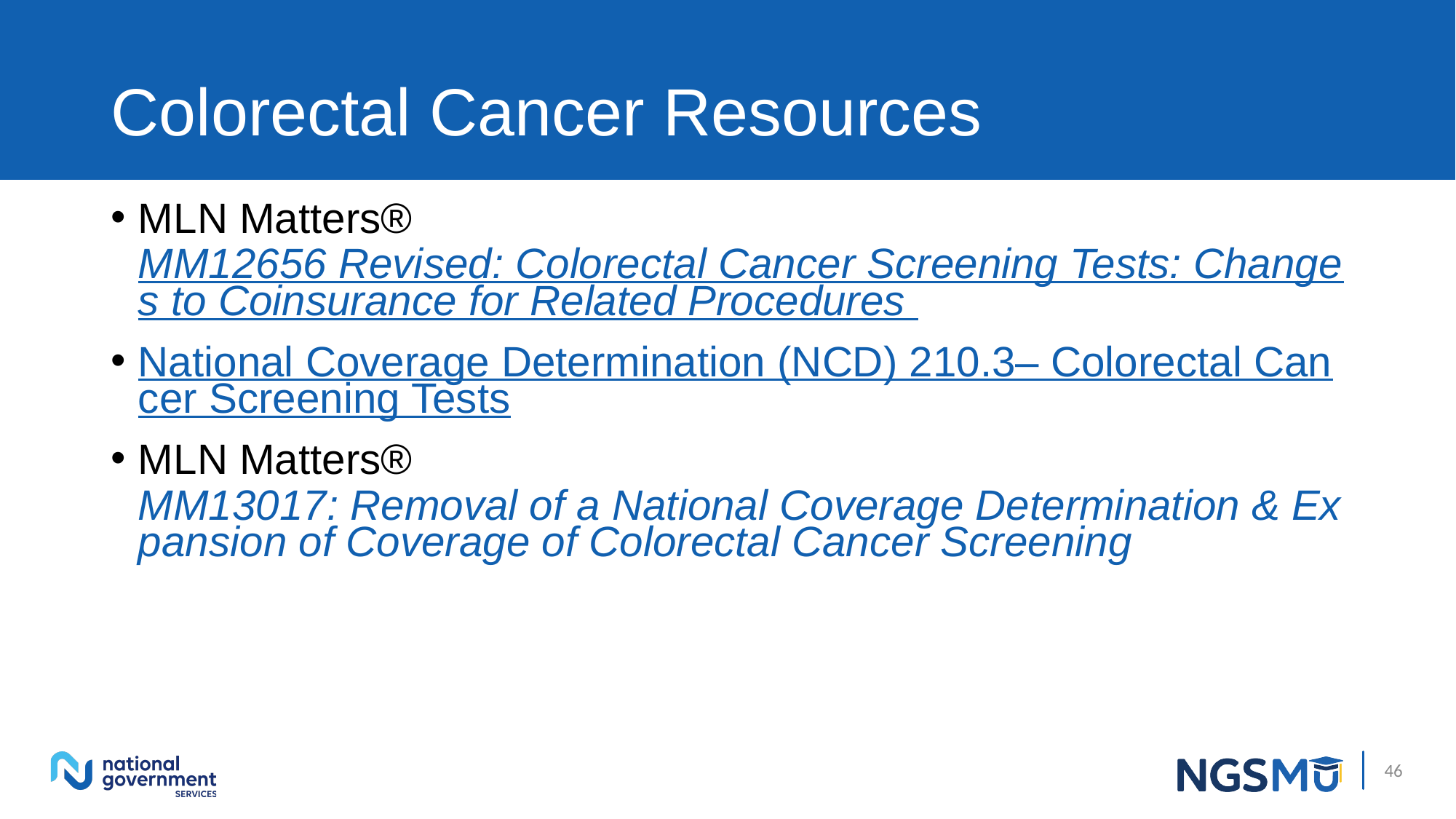

# Colorectal Cancer Resources 2 2
MLN Matters® MM12656 Revised: Colorectal Cancer Screening Tests: Changes to Coinsurance for Related Procedures
National Coverage Determination (NCD) 210.3– Colorectal Cancer Screening Tests
MLN Matters® MM13017: Removal of a National Coverage Determination & Expansion of Coverage of Colorectal Cancer Screening
46